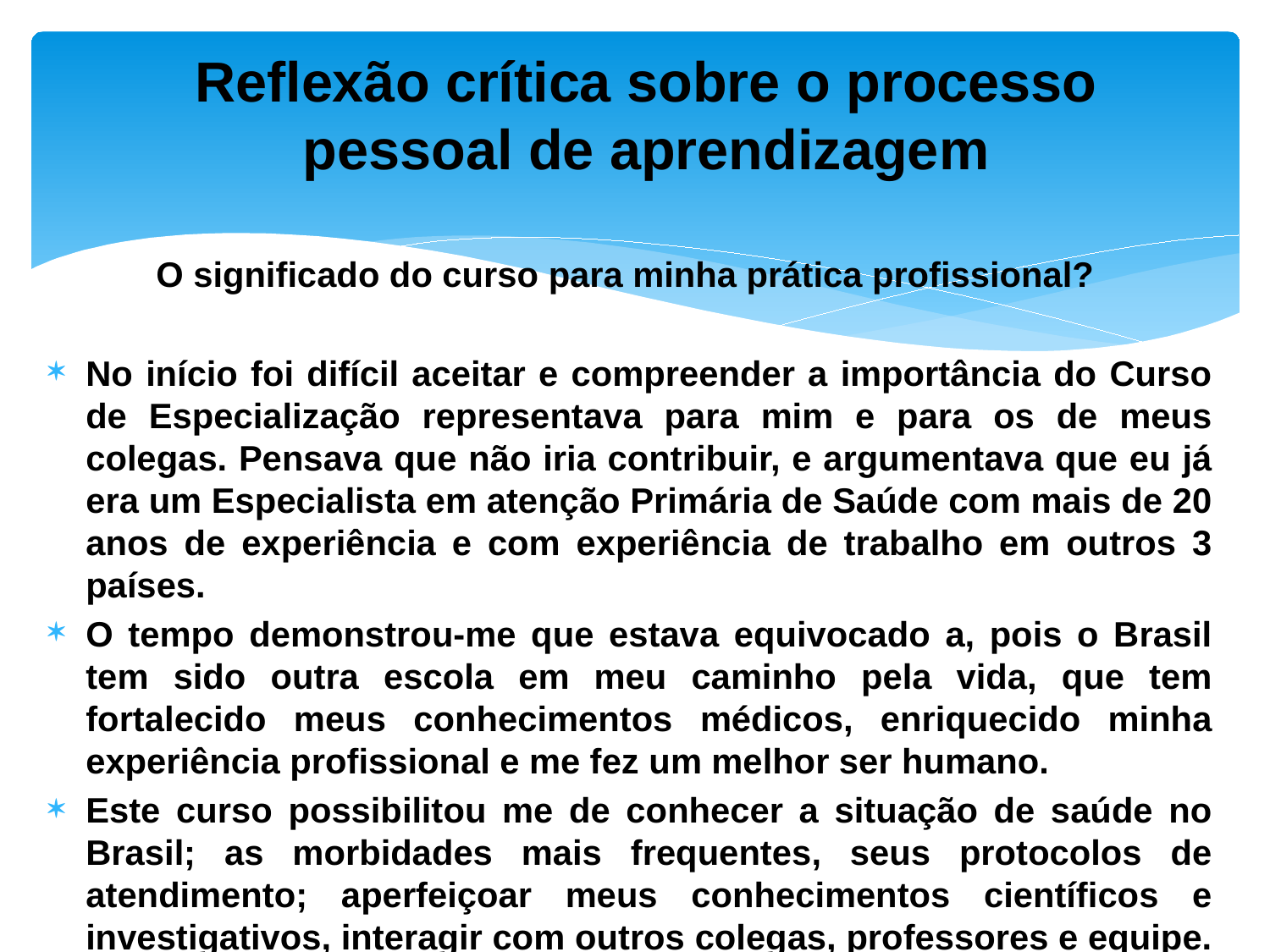

# Reflexão crítica sobre o processo pessoal de aprendizagem

O significado do curso para minha prática profissional?

No início foi difícil aceitar e compreender a importância do Curso de Especialização representava para mim e para os de meus colegas. Pensava que não iria contribuir, e argumentava que eu já era um Especialista em atenção Primária de Saúde com mais de 20 anos de experiência e com experiência de trabalho em outros 3 países.
O tempo demonstrou-me que estava equivocado a, pois o Brasil tem sido outra escola em meu caminho pela vida, que tem fortalecido meus conhecimentos médicos, enriquecido minha experiência profissional e me fez um melhor ser humano.
Este curso possibilitou me de conhecer a situação de saúde no Brasil; as morbidades mais frequentes, seus protocolos de atendimento; aperfeiçoar meus conhecimentos científicos e investigativos, interagir com outros colegas, professores e equipe.